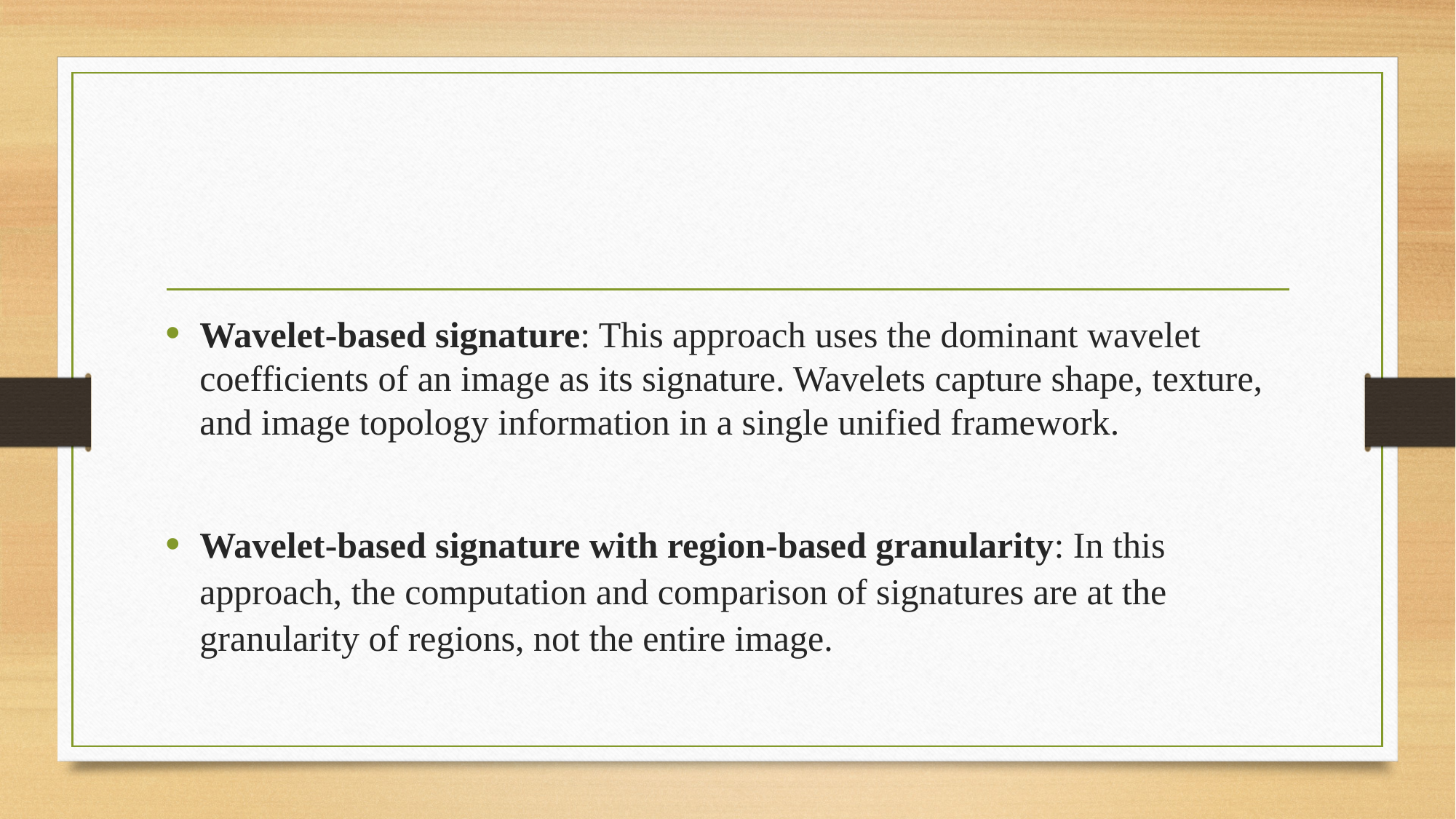

#
Wavelet-based signature: This approach uses the dominant wavelet coefficients of an image as its signature. Wavelets capture shape, texture, and image topology information in a single unified framework.

Wavelet-based signature with region-based granularity: In this approach, the computation and comparison of signatures are at the granularity of regions, not the entire image.